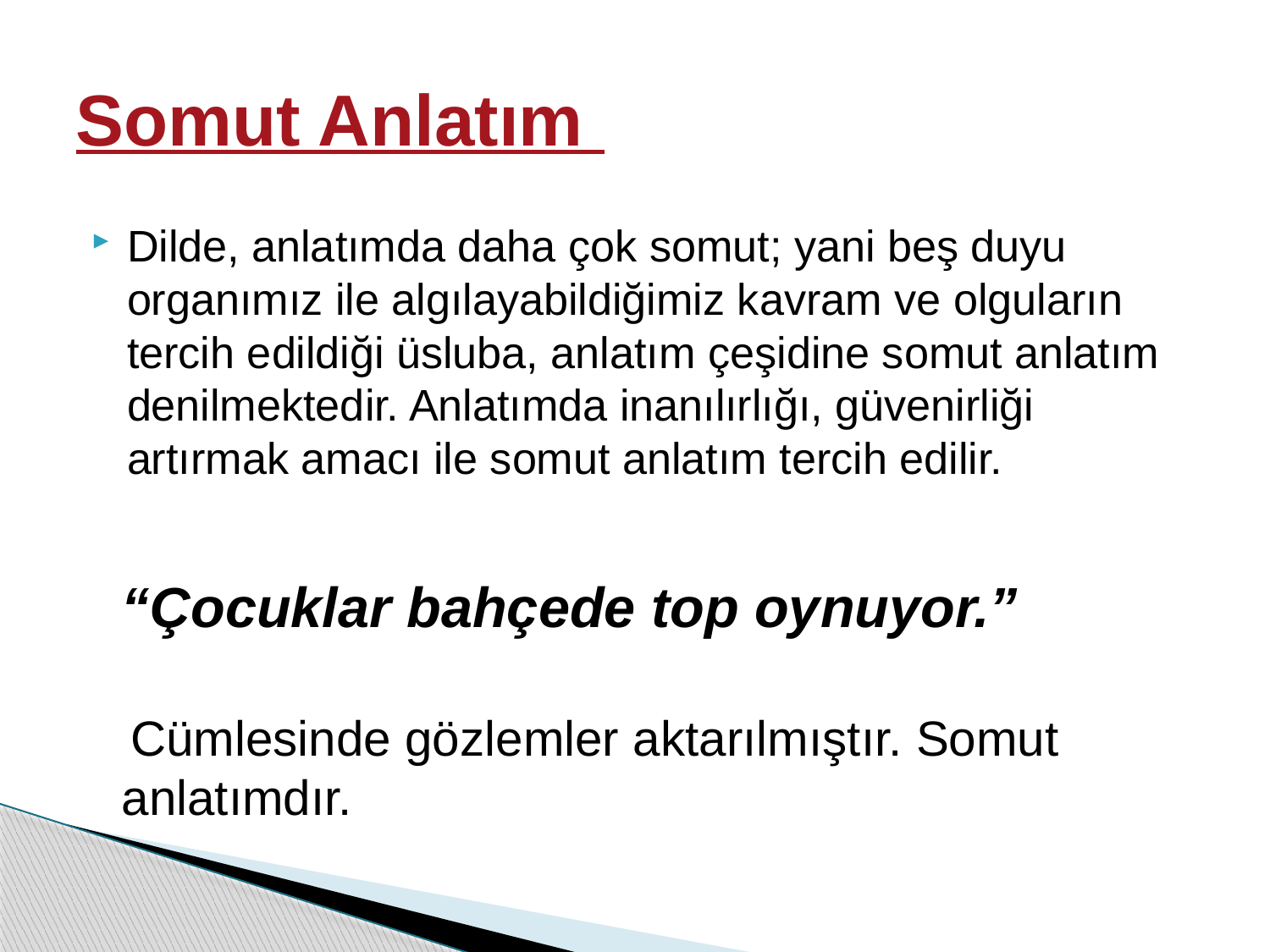

# Somut Anlatım
Dilde, anlatımda daha çok somut; yani beş duyu organımız ile algılayabildiğimiz kavram ve olguların tercih edildiği üsluba, anlatım çeşidine somut anlatım denilmektedir. Anlatımda inanılırlığı, güvenirliği artırmak amacı ile somut anlatım tercih edilir.

“Çocuklar bahçede top oynuyor.”

 Cümlesinde gözlemler aktarılmıştır. Somut anlatımdır.